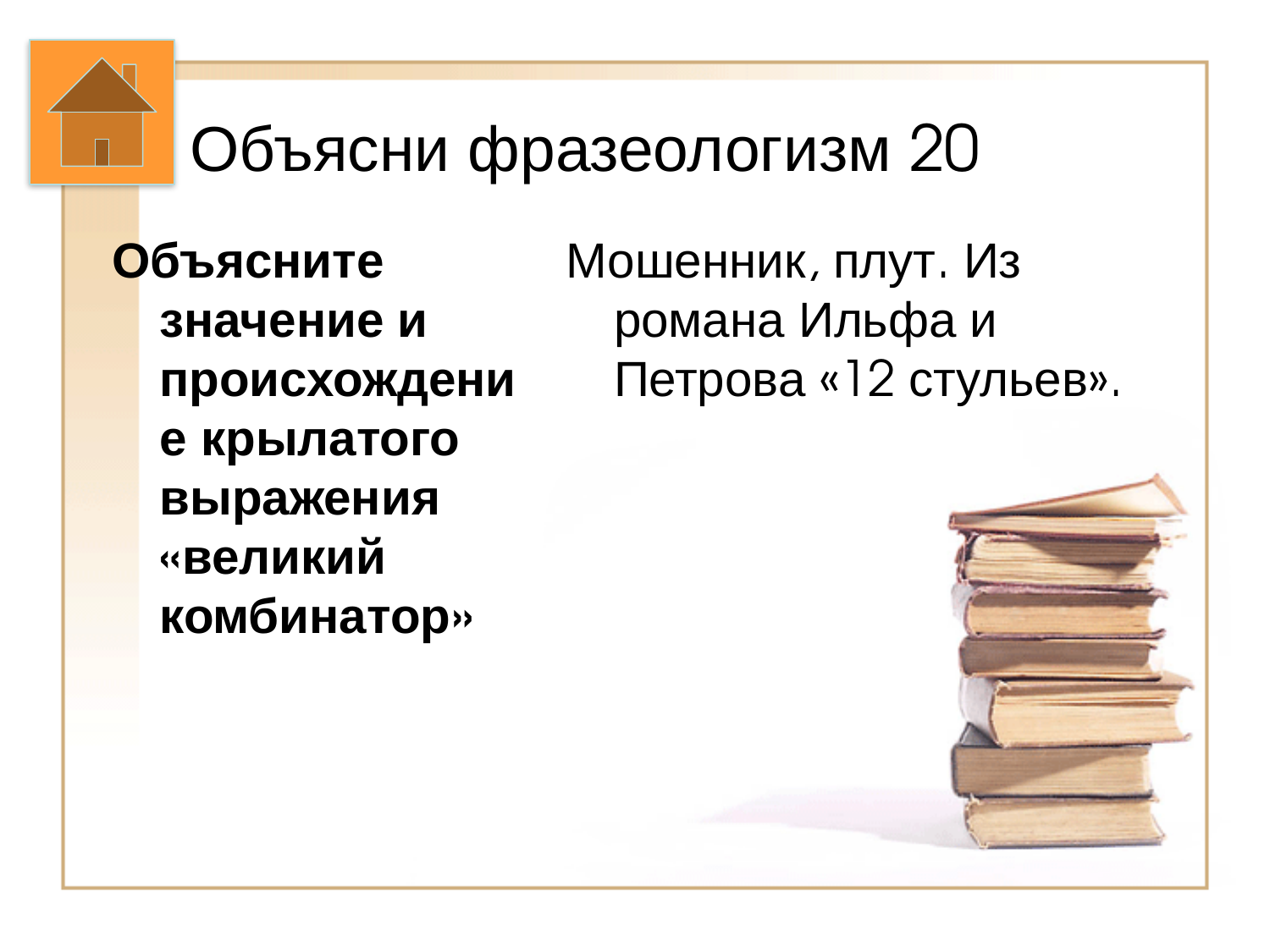

# Объясни фразеологизм 20
Объясните значение и происхождение крылатого выражения «великий комбинатор»

Мошенник, плут. Из романа Ильфа и Петрова «12 стульев».